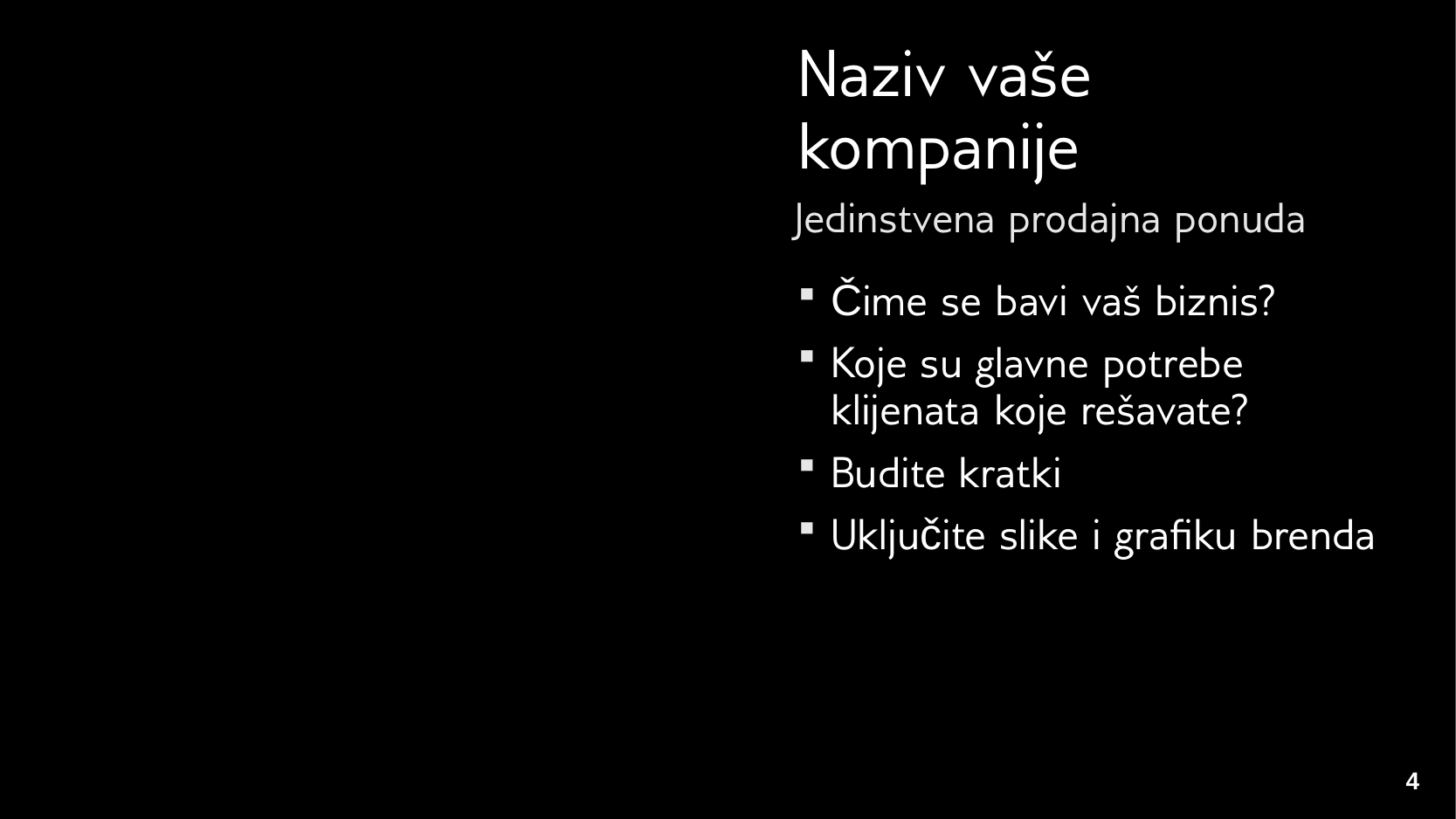

# Naziv vaše kompanije
Jedinstvena prodajna ponuda
Čime se bavi vaš biznis?
Koje su glavne potrebe klijenata koje rešavate?
Budite kratki
Uključite slike i grafiku brenda